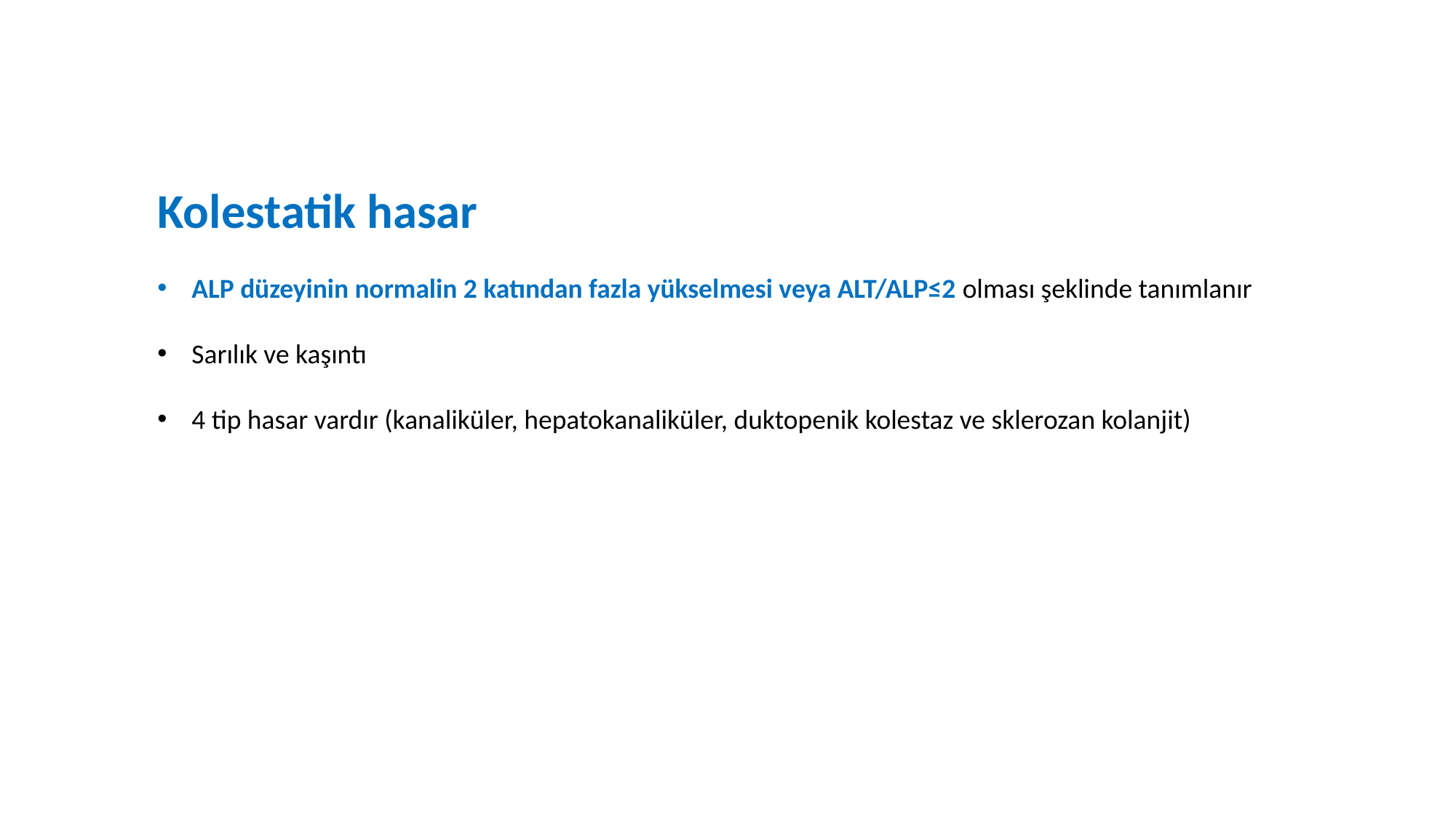

Kolestatik hasar

ALP düzeyinin normalin 2 katından fazla yükselmesi veya ALT/ALP≤2 olması şeklinde tanımlanır

Sarılık ve kaşıntı

4 tip hasar vardır (kanaliküler, hepatokanaliküler, duktopenik kolestaz ve sklerozan kolanjit)